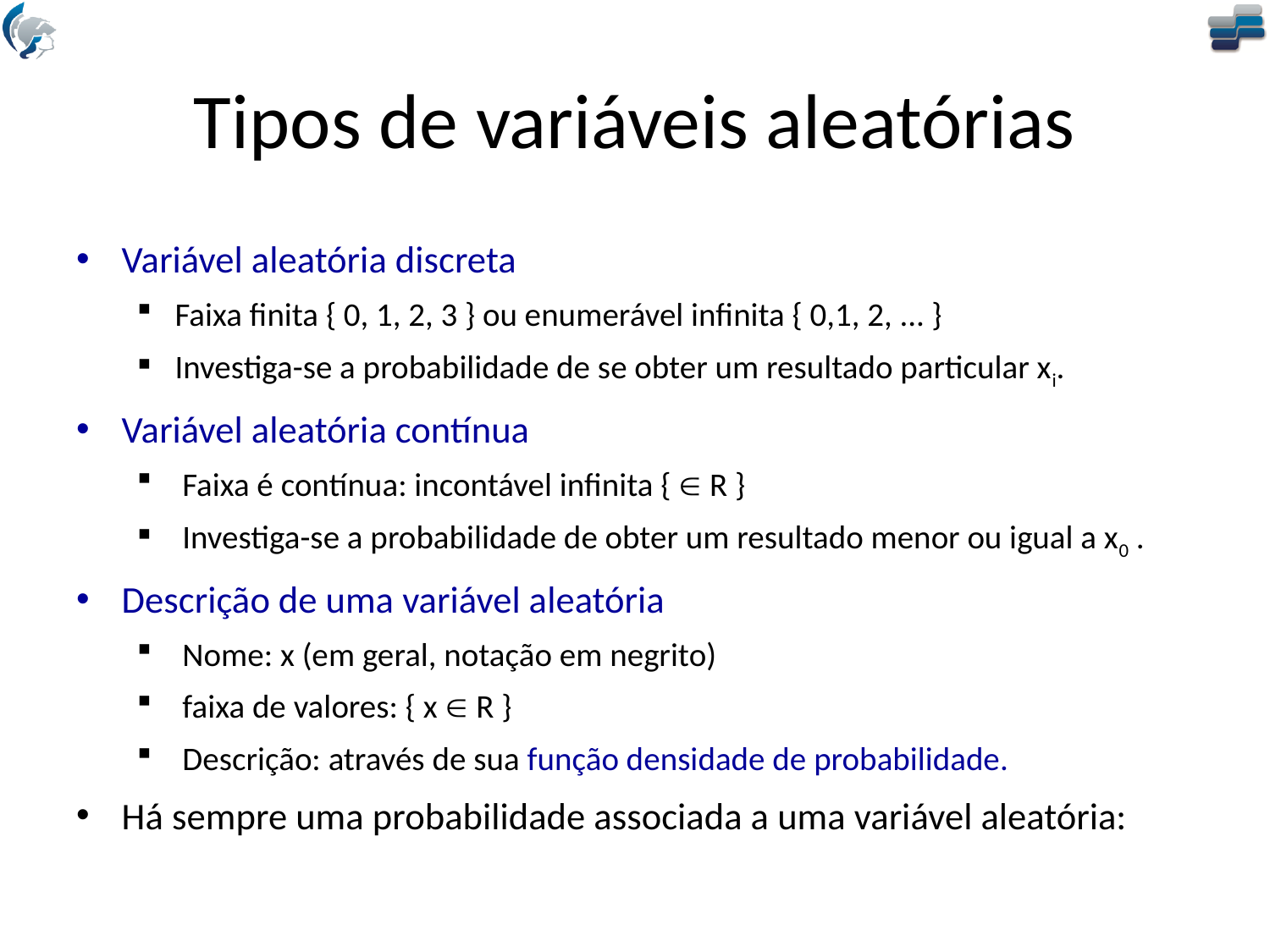

# Tipos de variáveis aleatórias
Variável aleatória discreta
Faixa finita { 0, 1, 2, 3 } ou enumerável infinita { 0,1, 2, ... }
Investiga-se a probabilidade de se obter um resultado particular xi.
Variável aleatória contínua
 Faixa é contínua: incontável infinita { ∈ R }
 Investiga-se a probabilidade de obter um resultado menor ou igual a x0 .
Descrição de uma variável aleatória
 Nome: x (em geral, notação em negrito)
 faixa de valores: { x ∈ R }
 Descrição: através de sua função densidade de probabilidade.
Há sempre uma probabilidade associada a uma variável aleatória: